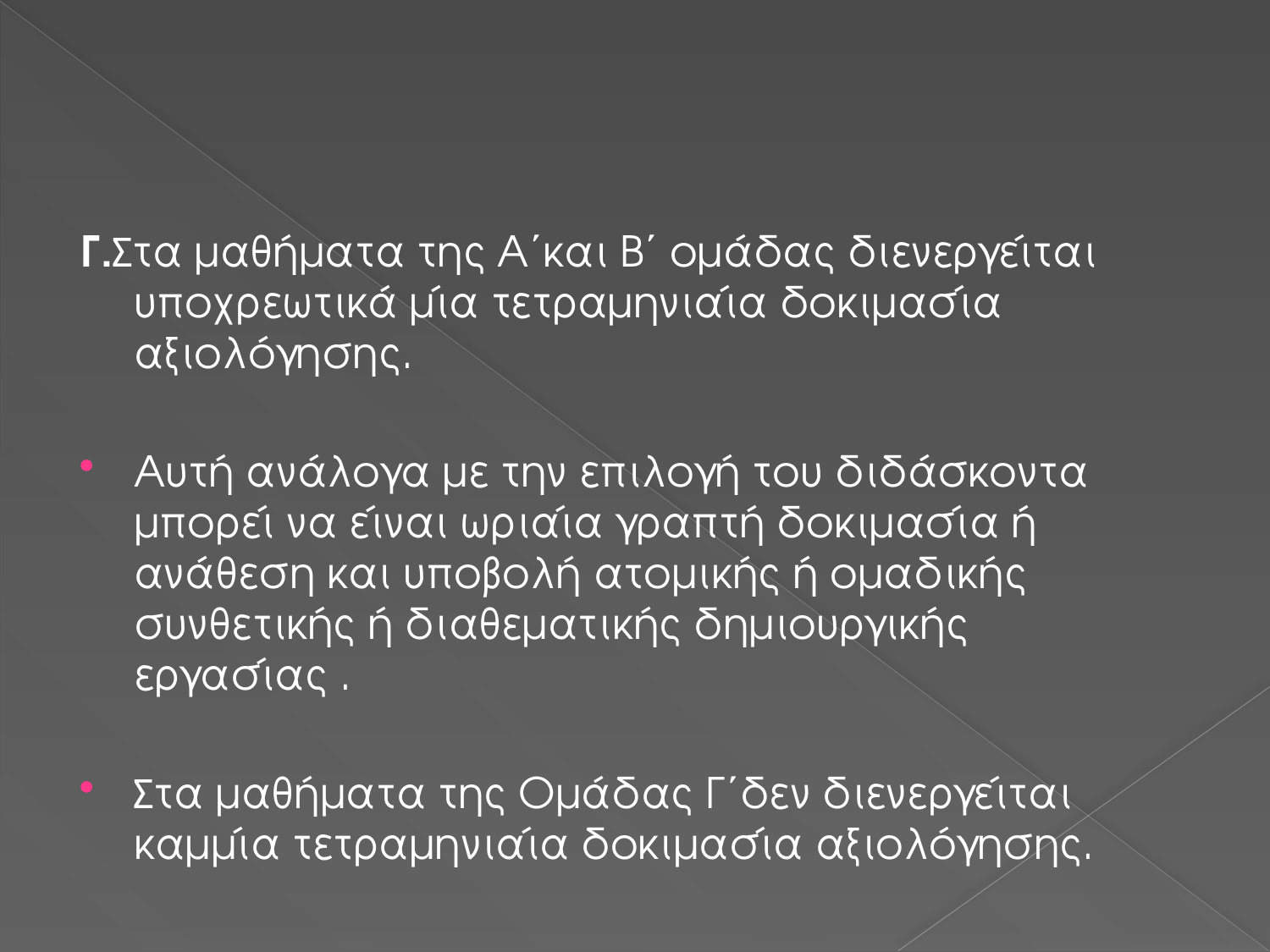

#
Γ.Στα μαθήματα της Α΄και Β΄ ομάδας διενεργείται υποχρεωτικά μία τετραμηνιαία δοκιμασία αξιολόγησης.

Αυτή ανάλογα με την επιλογή του διδάσκοντα μπορεί να είναι ωριαία γραπτή δοκιμασία ή ανάθεση και υποβολή ατομικής ή ομαδικής συνθετικής ή διαθεματικής δημιουργικής εργασίας .

Στα μαθήματα της Ομάδας Γ΄δεν διενεργείται καμμία τετραμηνιαία δοκιμασία αξιολόγησης.